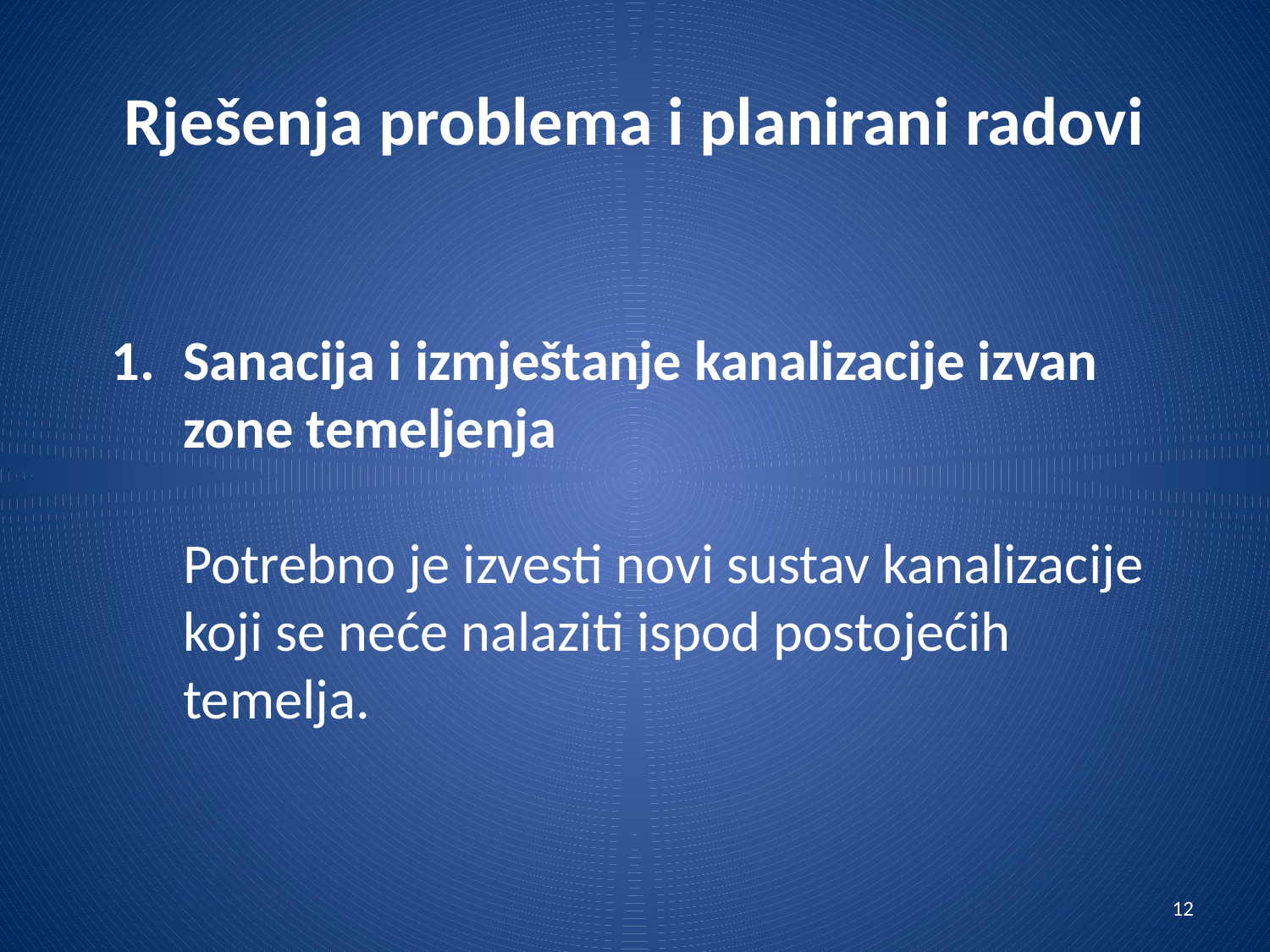

# Rješenja problema i planirani radovi
Sanacija i izmještanje kanalizacije izvan zone temeljenja

	Potrebno je izvesti novi sustav kanalizacije koji se neće nalaziti ispod postojećih temelja.

12